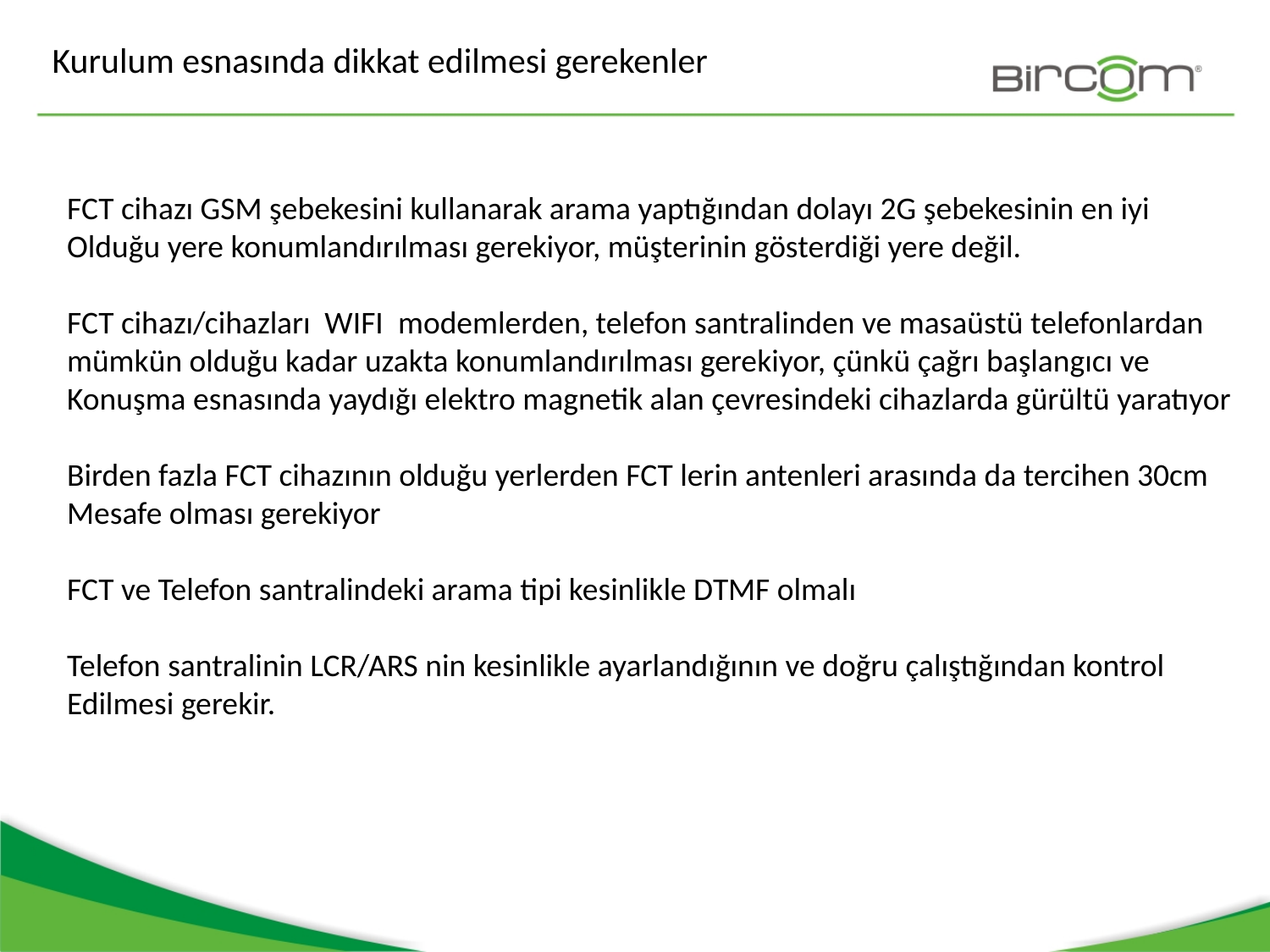

Kurulum esnasında dikkat edilmesi gerekenler
FCT cihazı GSM şebekesini kullanarak arama yaptığından dolayı 2G şebekesinin en iyi
Olduğu yere konumlandırılması gerekiyor, müşterinin gösterdiği yere değil.

FCT cihazı/cihazları  WIFI  modemlerden, telefon santralinden ve masaüstü telefonlardan
mümkün olduğu kadar uzakta konumlandırılması gerekiyor, çünkü çağrı başlangıcı ve
Konuşma esnasında yaydığı elektro magnetik alan çevresindeki cihazlarda gürültü yaratıyor

Birden fazla FCT cihazının olduğu yerlerden FCT lerin antenleri arasında da tercihen 30cm
Mesafe olması gerekiyor

FCT ve Telefon santralindeki arama tipi kesinlikle DTMF olmalı

Telefon santralinin LCR/ARS nin kesinlikle ayarlandığının ve doğru çalıştığından kontrol
Edilmesi gerekir.